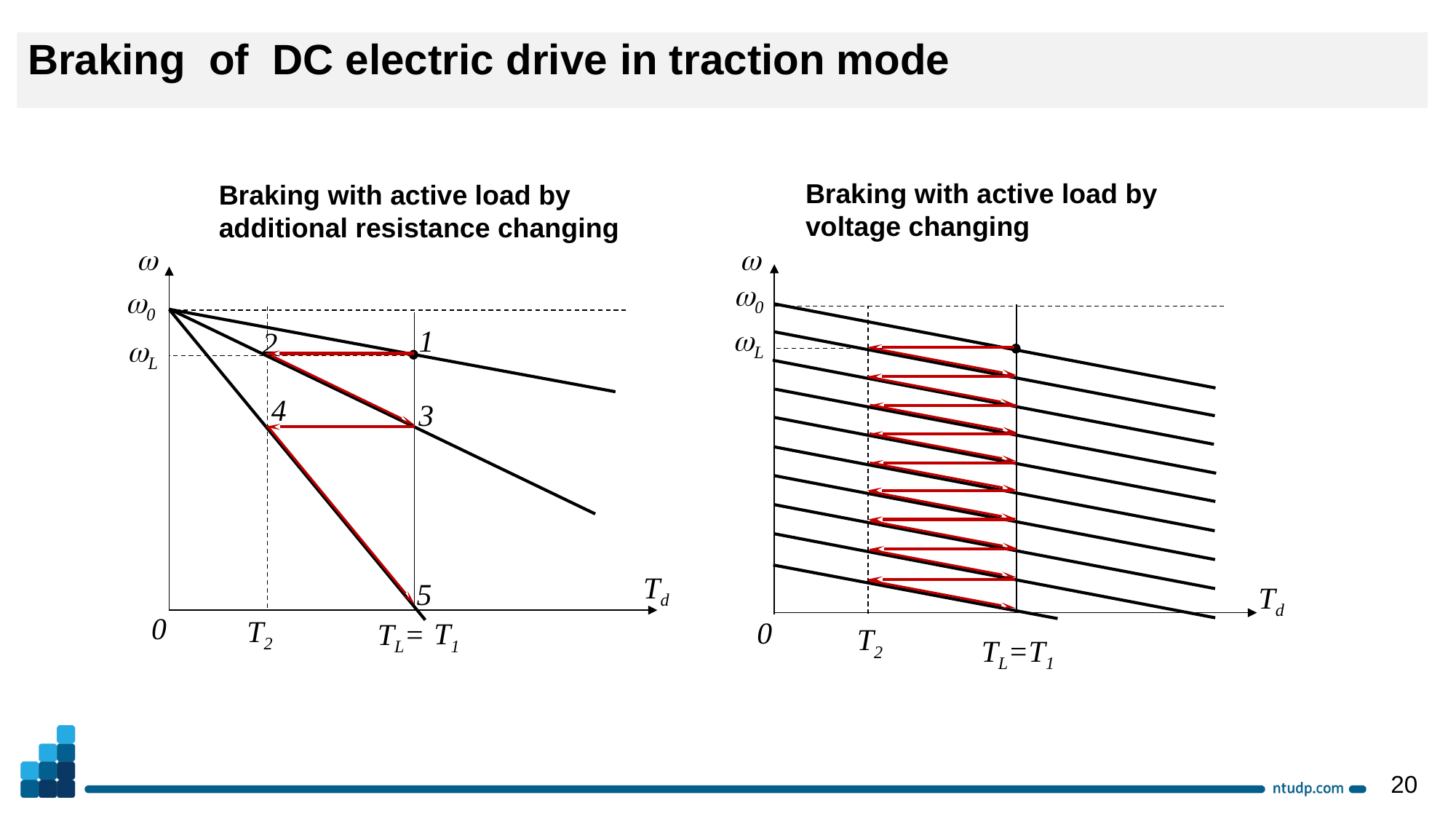

Braking  of  DC electric drive in traction mode

Braking with active load by voltage changing
Braking with active load by additional resistance changing
ω
ω
ω0
ω0
ωL
1
2
ωL

4
3
Td
5
Td
0
T2
0
T1
TL=
T2
TL=T1